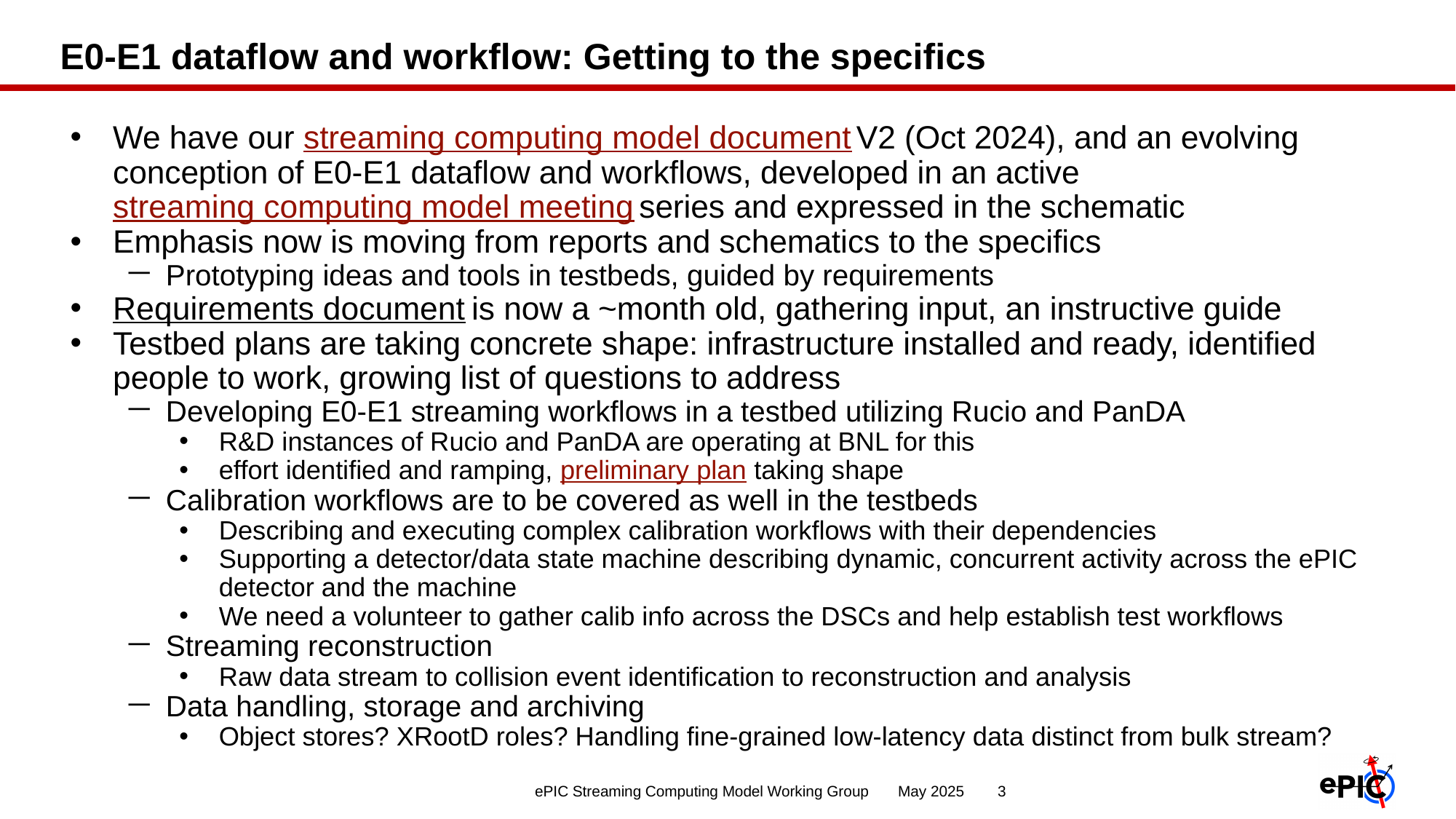

# E0-E1 dataflow and workflow: Getting to the specifics
We have our streaming computing model document V2 (Oct 2024), and an evolving conception of E0-E1 dataflow and workflows, developed in an active streaming computing model meeting series and expressed in the schematic
Emphasis now is moving from reports and schematics to the specifics
Prototyping ideas and tools in testbeds, guided by requirements
Requirements document is now a ~month old, gathering input, an instructive guide
Testbed plans are taking concrete shape: infrastructure installed and ready, identified people to work, growing list of questions to address
Developing E0-E1 streaming workflows in a testbed utilizing Rucio and PanDA
R&D instances of Rucio and PanDA are operating at BNL for this
effort identified and ramping, preliminary plan taking shape
Calibration workflows are to be covered as well in the testbeds
Describing and executing complex calibration workflows with their dependencies
Supporting a detector/data state machine describing dynamic, concurrent activity across the ePIC detector and the machine
We need a volunteer to gather calib info across the DSCs and help establish test workflows
Streaming reconstruction
Raw data stream to collision event identification to reconstruction and analysis
Data handling, storage and archiving
Object stores? XRootD roles? Handling fine-grained low-latency data distinct from bulk stream?
ePIC Streaming Computing Model Working Group       May 2025        3